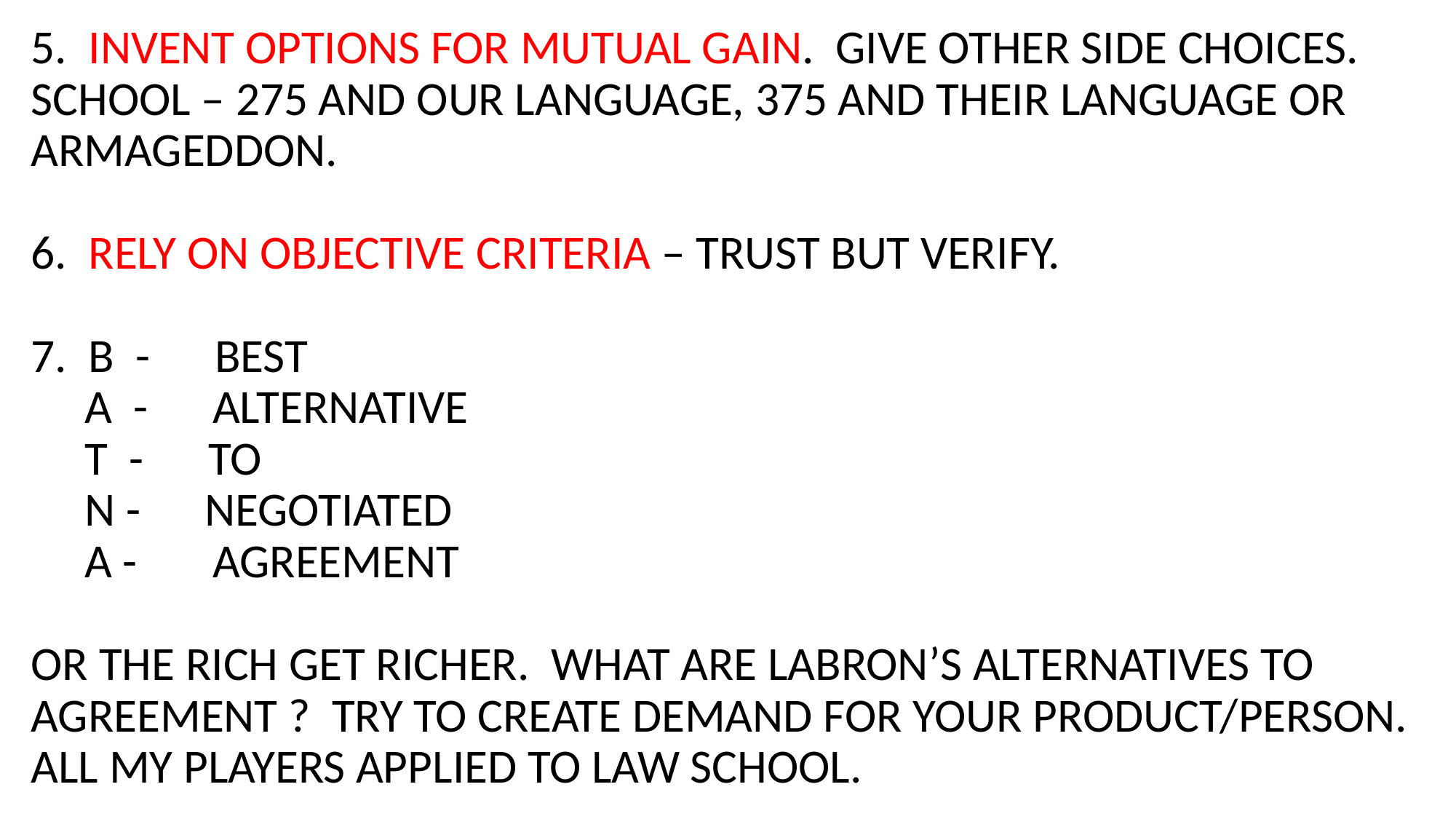

# 5.  INVENT OPTIONS FOR MUTUAL GAIN.  GIVE OTHER SIDE CHOICES. SCHOOL – 275 AND OUR LANGUAGE, 375 AND THEIR LANGUAGE OR ARMAGEDDON. 6.  RELY ON OBJECTIVE CRITERIA – TRUST BUT VERIFY. 7.  B  -      BEST A  -      ALTERNATIVE T  -      TO N -      NEGOTIATED A -       AGREEMENT OR THE RICH GET RICHER.  WHAT ARE LABRON’S ALTERNATIVES TO AGREEMENT ?  TRY TO CREATE DEMAND FOR YOUR PRODUCT/PERSON. ALL MY PLAYERS APPLIED TO LAW SCHOOL.